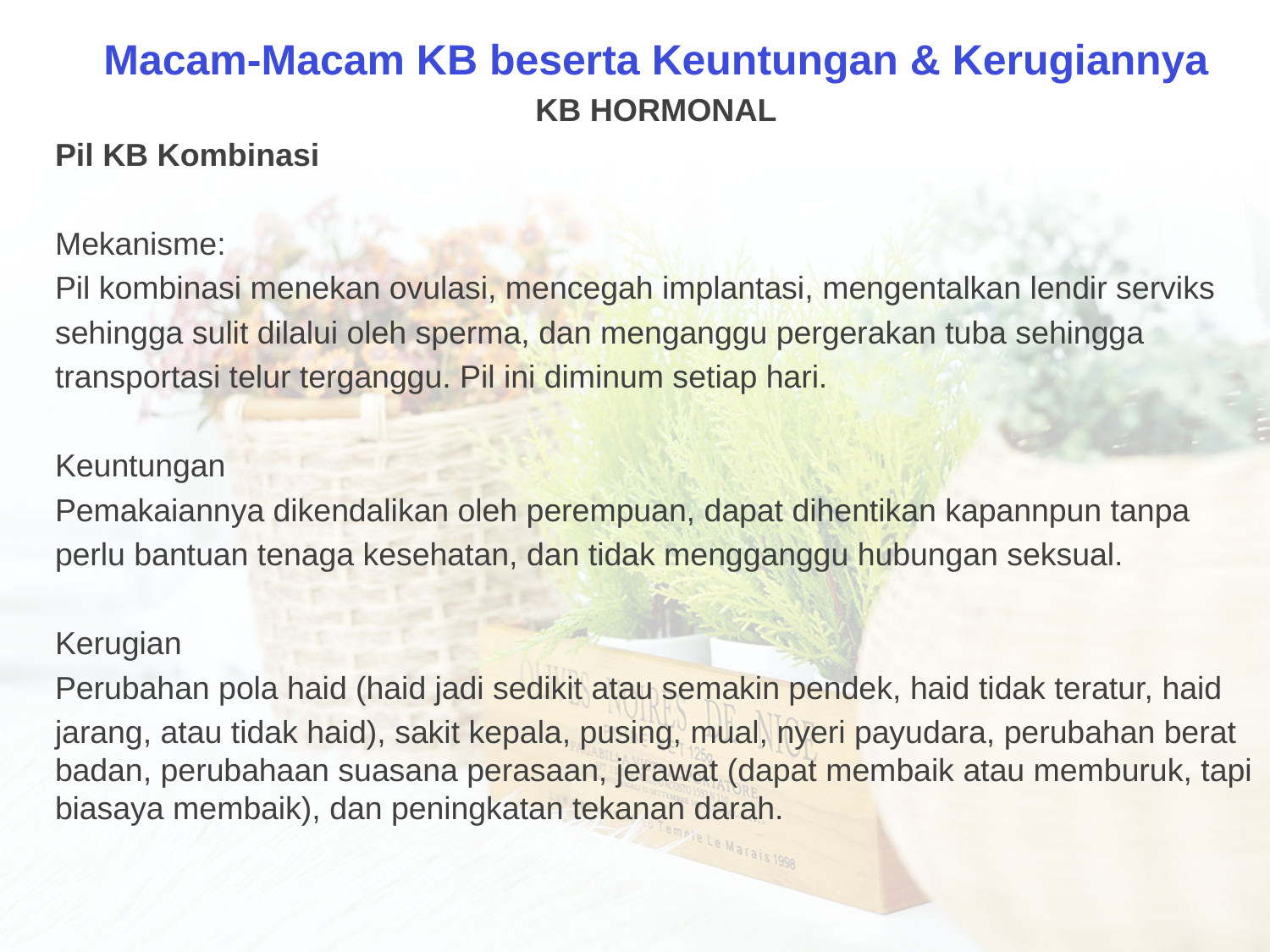

Macam-Macam KB beserta Keuntungan & Kerugiannya
KB HORMONAL
Pil KB Kombinasi

Mekanisme:
Pil kombinasi menekan ovulasi, mencegah implantasi, mengentalkan lendir serviks
sehingga sulit dilalui oleh sperma, dan menganggu pergerakan tuba sehingga
transportasi telur terganggu. Pil ini diminum setiap hari.

Keuntungan
Pemakaiannya dikendalikan oleh perempuan, dapat dihentikan kapannpun tanpa
perlu bantuan tenaga kesehatan, dan tidak mengganggu hubungan seksual.

Kerugian
Perubahan pola haid (haid jadi sedikit atau semakin pendek, haid tidak teratur, haid
jarang, atau tidak haid), sakit kepala, pusing, mual, nyeri payudara, perubahan berat badan, perubahaan suasana perasaan, jerawat (dapat membaik atau memburuk, tapi biasaya membaik), dan peningkatan tekanan darah.